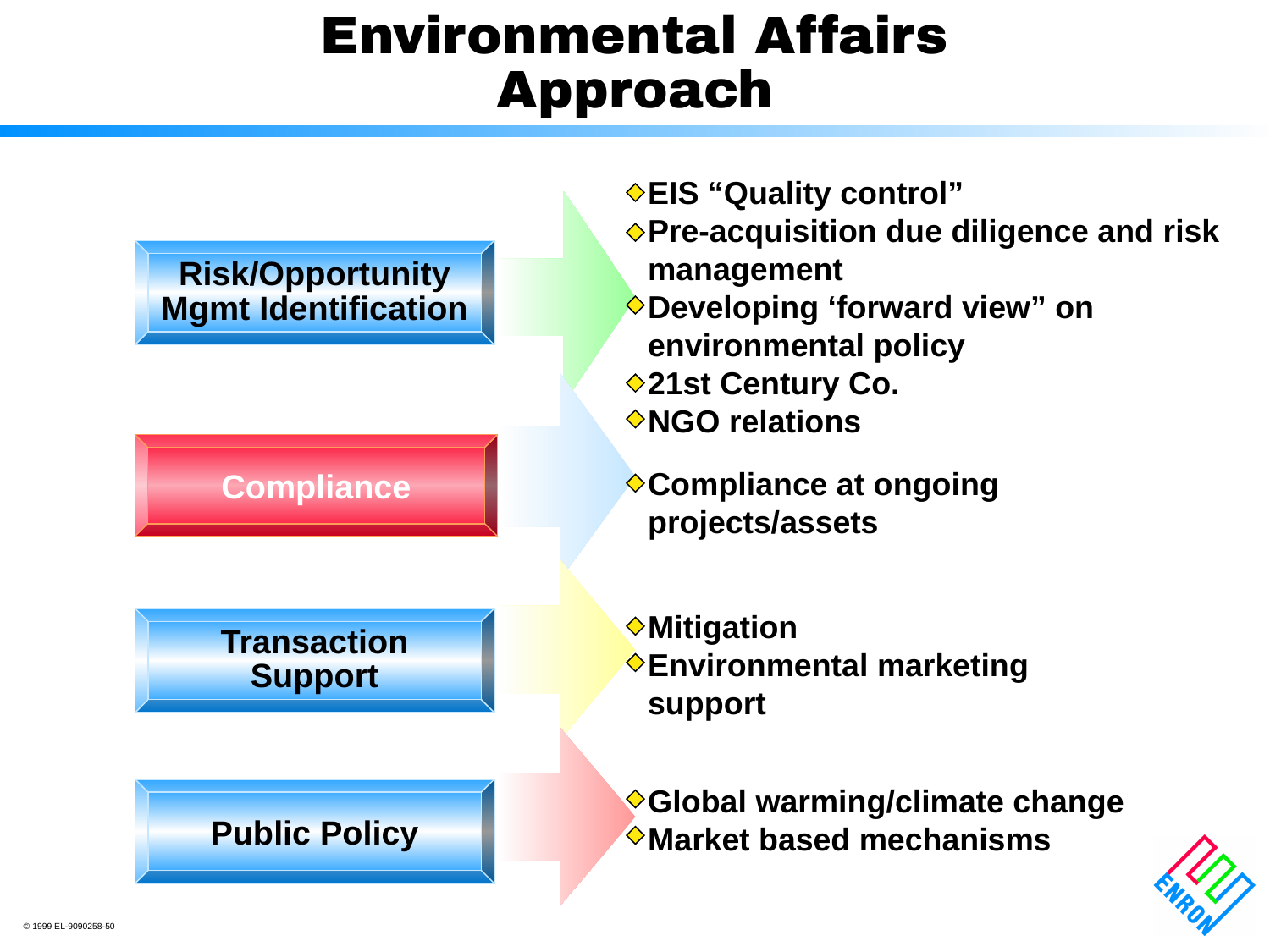

Environmental Affairs
Approach

EIS “Quality control”
Pre-acquisition due diligence and risk management
Developing ‘forward view” on environmental policy
21st Century Co.
NGO relations

Risk/Opportunity
Mgmt Identification

Compliance
Compliance at ongoing projects/assets

Mitigation
Environmental marketing support
Transaction
Support

Global warming/climate change
Market based mechanisms
Public Policy